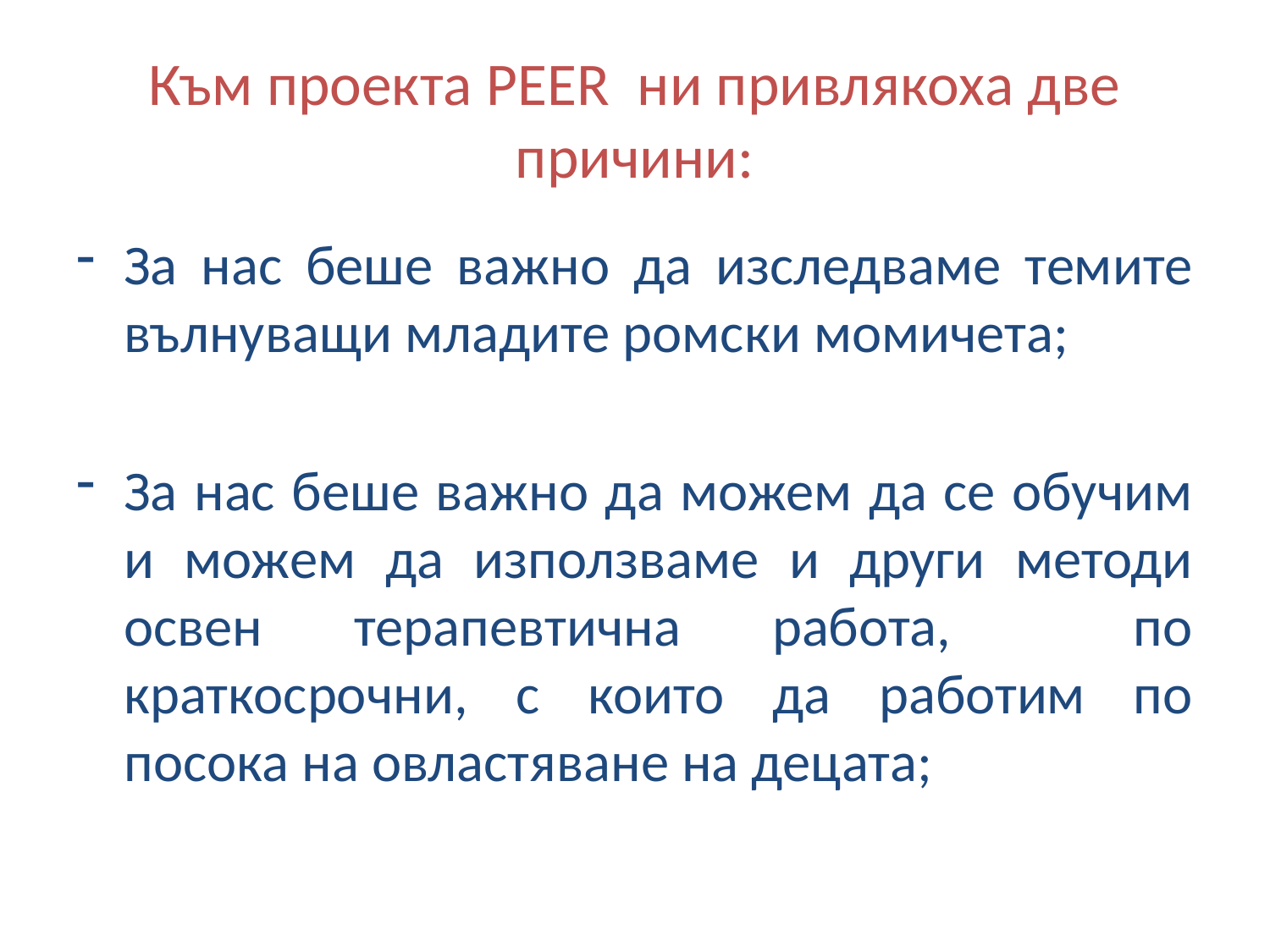

# Към проекта PEER  ни привлякоха две причини:
За нас беше важно да изследваме темите вълнуващи младите ромски момичета;

За нас беше важно да можем да се обучим и можем да използваме и други методи освен терапевтична работа,  по краткосрочни, с които да работим по посока на овластяване на децата;